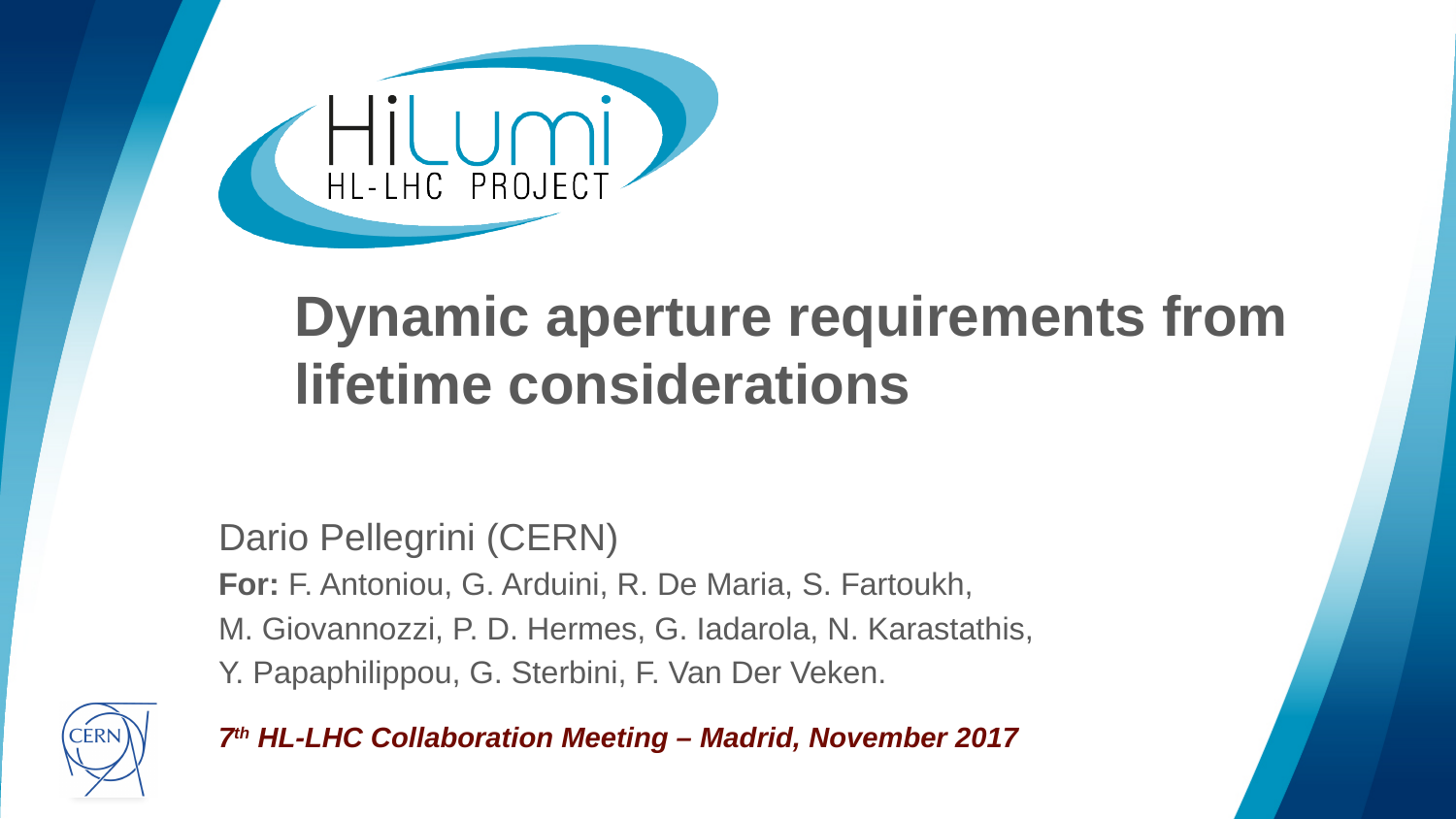

# Dynamic aperture requirements from lifetime considerations
Dario Pellegrini (CERN)
For: F. Antoniou, G. Arduini, R. De Maria, S. Fartoukh,
M. Giovannozzi, P. D. Hermes, G. Iadarola, N. Karastathis,
Y. Papaphilippou, G. Sterbini, F. Van Der Veken.

7th HL-LHC Collaboration Meeting – Madrid, November 2017